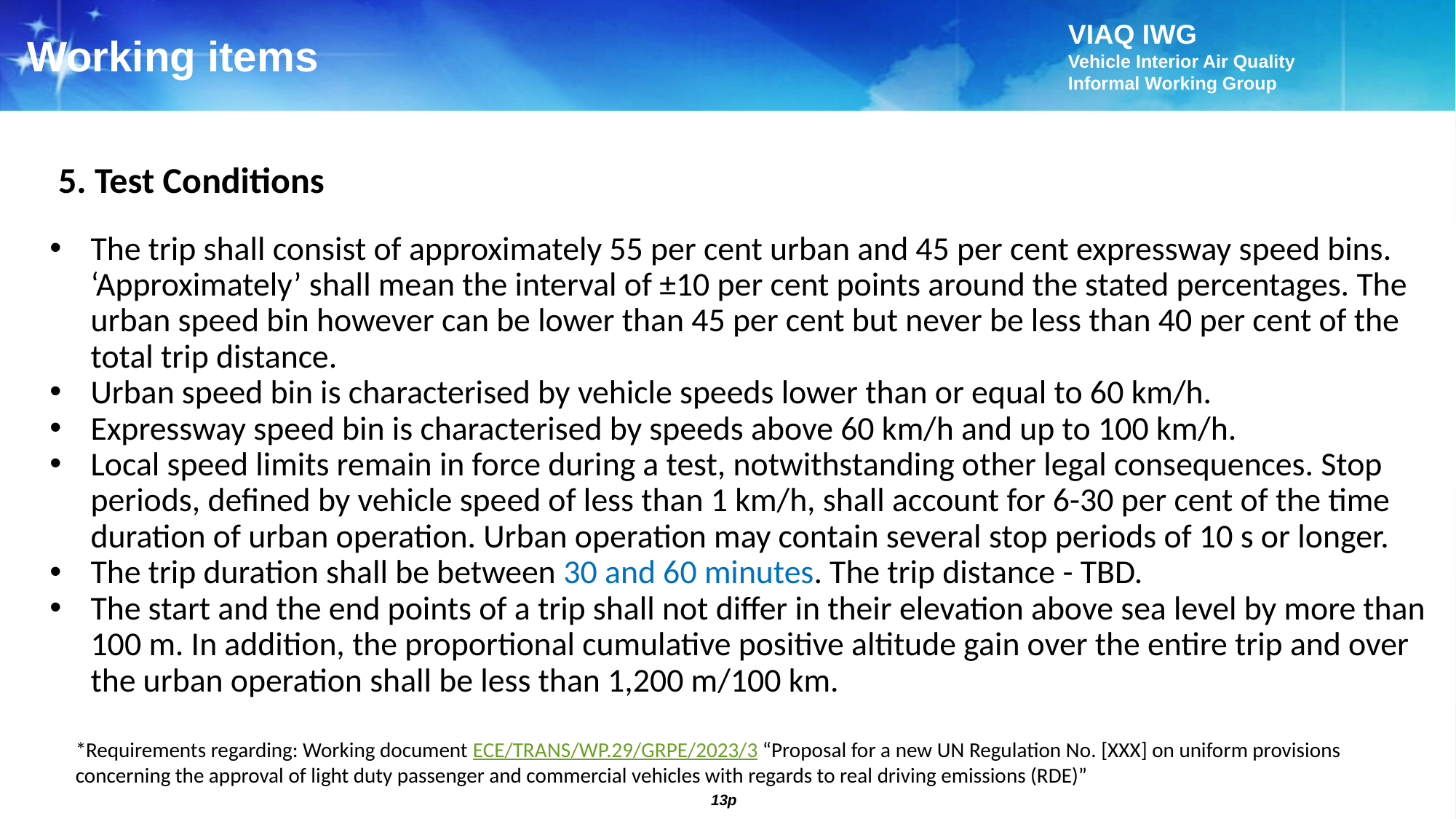

Working items
5. Test Conditions
The trip shall consist of approximately 55 per cent urban and 45 per cent expressway speed bins. ‘Approximately’ shall mean the interval of ±10 per cent points around the stated percentages. The urban speed bin however can be lower than 45 per cent but never be less than 40 per cent of the total trip distance.
Urban speed bin is characterised by vehicle speeds lower than or equal to 60 km/h.
Expressway speed bin is characterised by speeds above 60 km/h and up to 100 km/h.
Local speed limits remain in force during a test, notwithstanding other legal consequences. Stop periods, defined by vehicle speed of less than 1 km/h, shall account for 6-30 per cent of the time duration of urban operation. Urban operation may contain several stop periods of 10 s or longer.
The trip duration shall be between 30 and 60 minutes. The trip distance - TBD.
The start and the end points of a trip shall not differ in their elevation above sea level by more than 100 m. In addition, the proportional cumulative positive altitude gain over the entire trip and over the urban operation shall be less than 1,200 m/100 km.

*Requirements regarding: Working document ECE/TRANS/WP.29/GRPE/2023/3 “Proposal for a new UN Regulation No. [XXX] on uniform provisions concerning the approval of light duty passenger and commercial vehicles with regards to real driving emissions (RDE)”